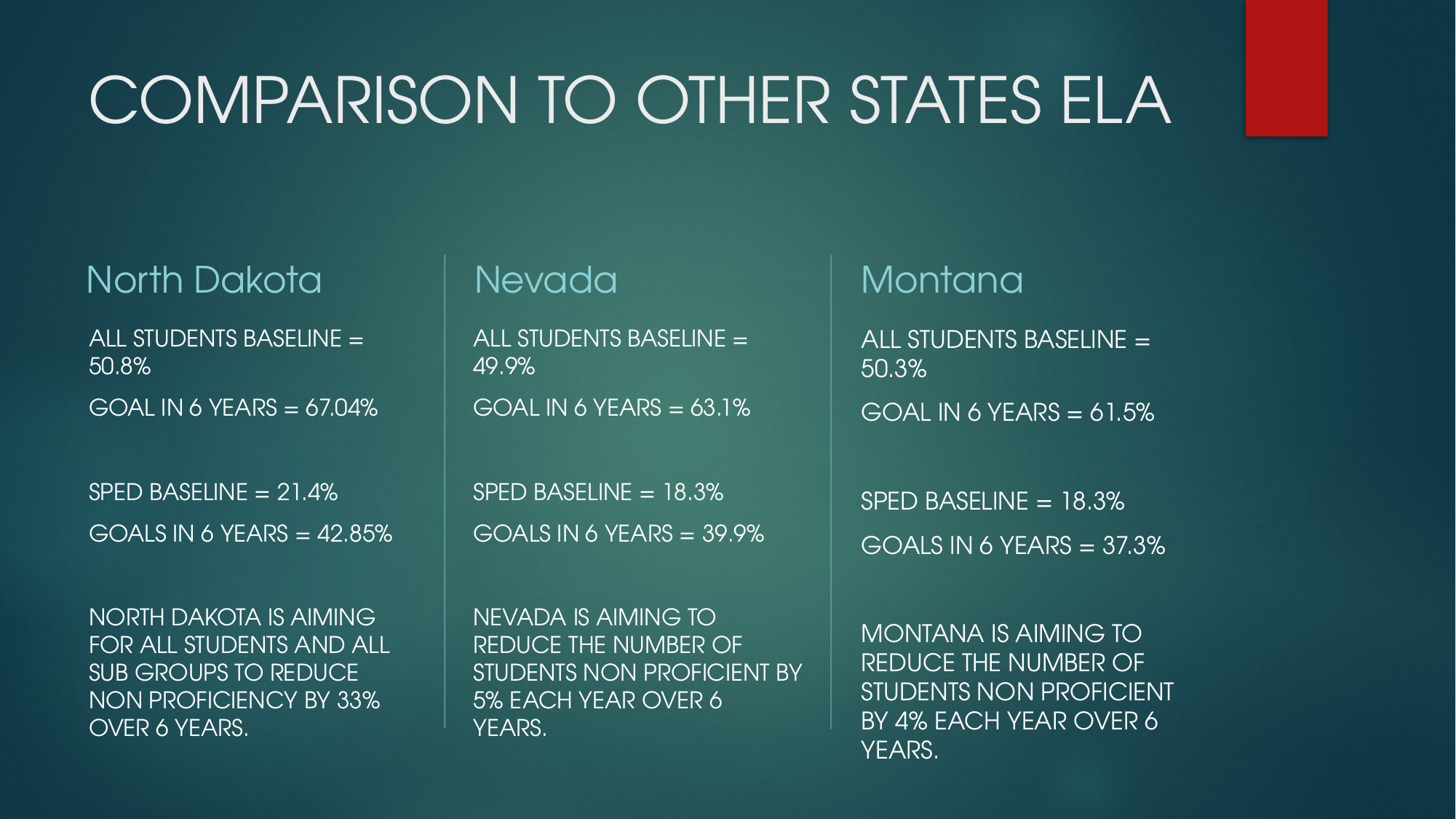

# COMPARISON TO OTHER STATES ELA
North Dakota
Nevada
Montana
ALL STUDENTS BASELINE = 50.8%
GOAL IN 6 YEARS = 67.04%

SPED BASELINE = 21.4%
GOALS IN 6 YEARS = 42.85%

NORTH DAKOTA IS AIMING FOR ALL STUDENTS AND ALL SUB GROUPS TO REDUCE NON PROFICIENCY BY 33% OVER 6 YEARS.

ALL STUDENTS BASELINE = 49.9%
GOAL IN 6 YEARS = 63.1%

SPED BASELINE = 18.3%
GOALS IN 6 YEARS = 39.9%

NEVADA IS AIMING TO REDUCE THE NUMBER OF STUDENTS NON PROFICIENT BY 5% EACH YEAR OVER 6 YEARS.

ALL STUDENTS BASELINE = 50.3%
GOAL IN 6 YEARS = 61.5%

SPED BASELINE = 18.3%
GOALS IN 6 YEARS = 37.3%

MONTANA IS AIMING TO REDUCE THE NUMBER OF STUDENTS NON PROFICIENT BY 4% EACH YEAR OVER 6 YEARS.